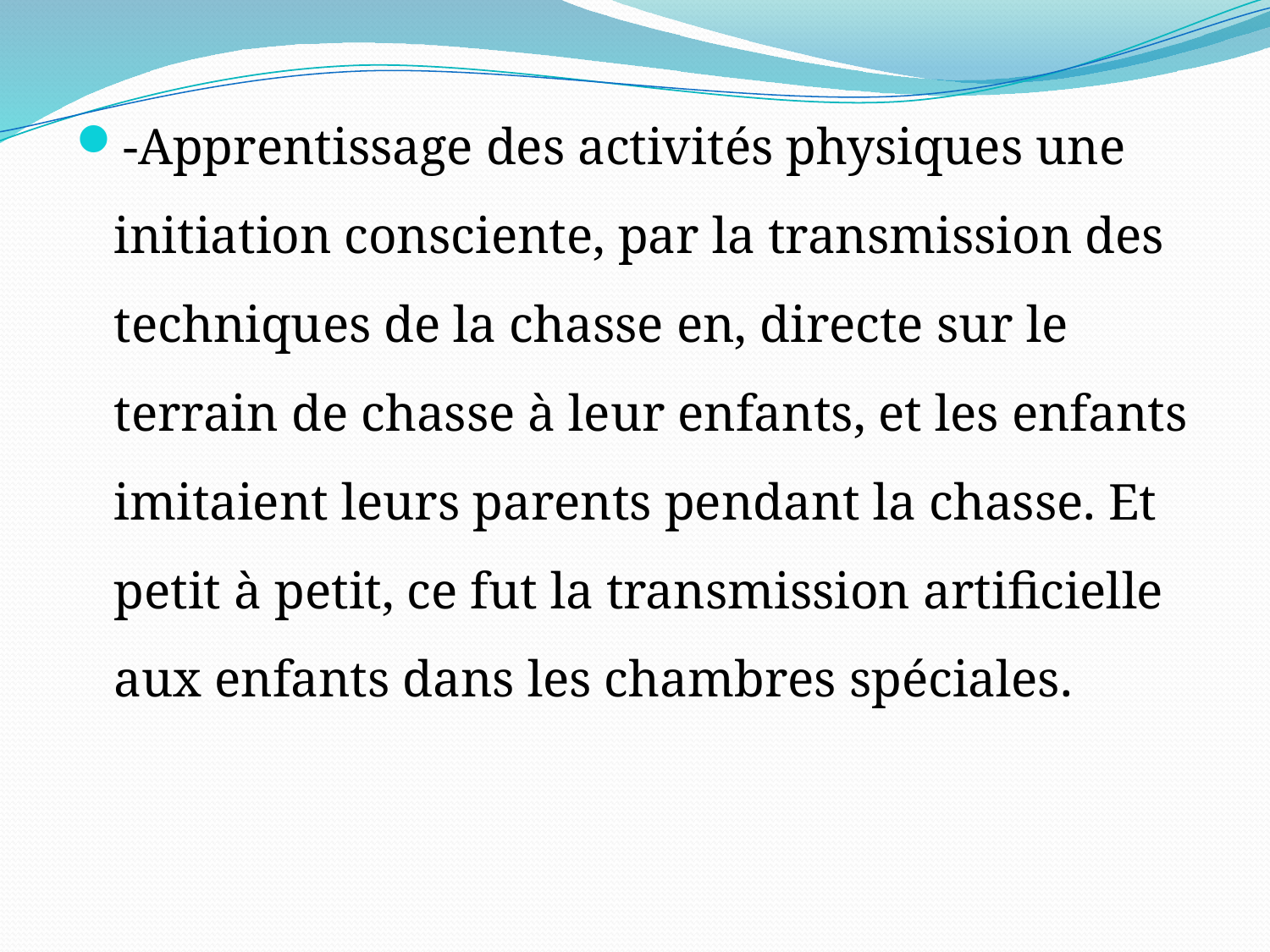

-Apprentissage des activités physiques une initiation consciente, par la transmission des techniques de la chasse en, directe sur le terrain de chasse à leur enfants, et les enfants imitaient leurs parents pendant la chasse. Et petit à petit, ce fut la transmission artificielle aux enfants dans les chambres spéciales.